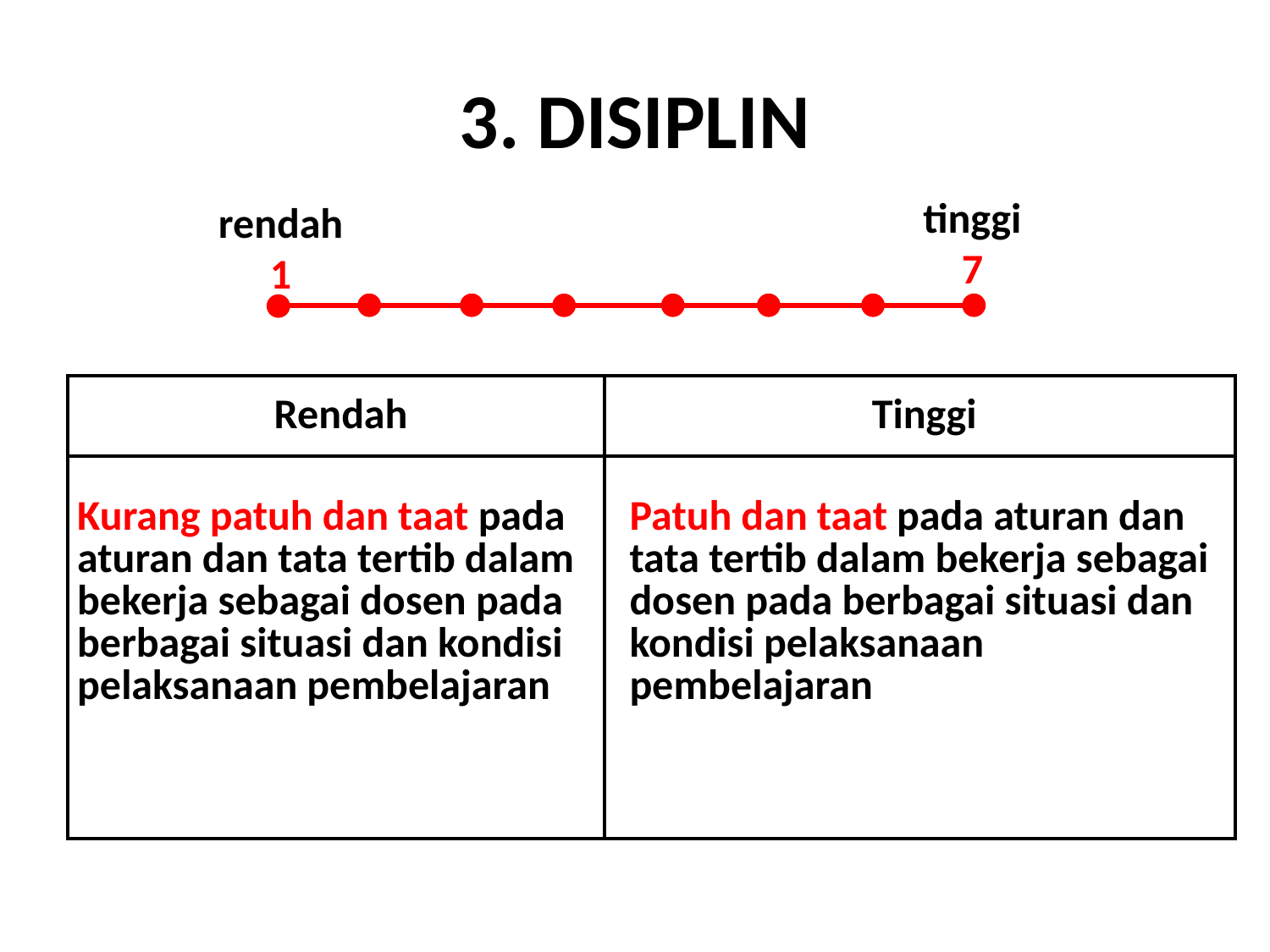

# 3. DISIPLIN
tinggi
7
rendah
1

| Rendah | Tinggi |
| --- | --- |
| Kurang patuh dan taat pada aturan dan tata tertib dalam bekerja sebagai dosen pada berbagai situasi dan kondisi pelaksanaan pembelajaran | Patuh dan taat pada aturan dan tata tertib dalam bekerja sebagai dosen pada berbagai situasi dan kondisi pelaksanaan pembelajaran |